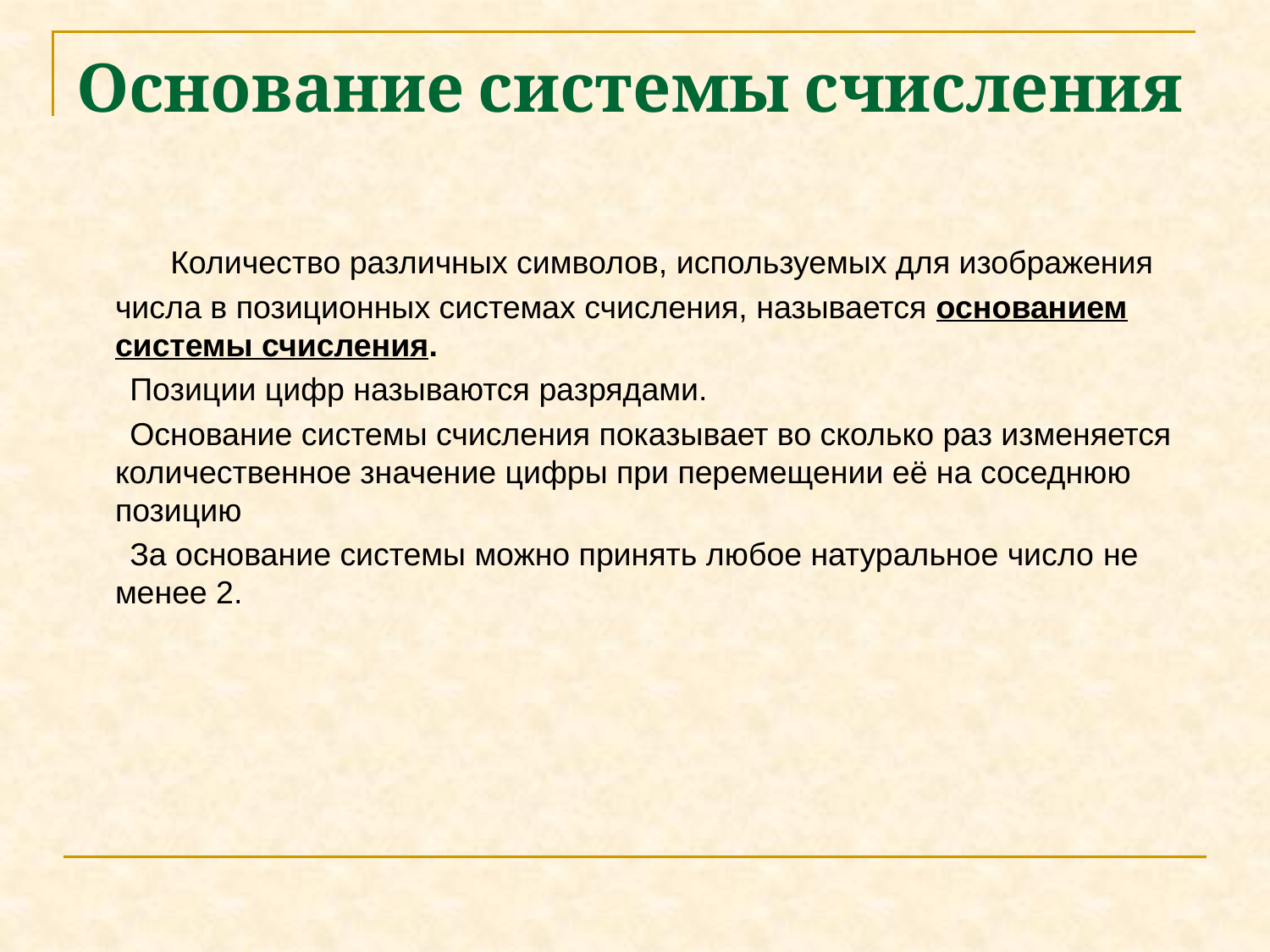

# Основание системы счисления
      Количество различных символов, используемых для изображения числа в позиционных системах счисления, называется основанием системы счисления.
       Позиции цифр называются разрядами.
       Основание системы счисления показывает во сколько раз изменяется количественное значение цифры при перемещении её на соседнюю позицию
       За основание системы можно принять любое натуральное число не менее 2.